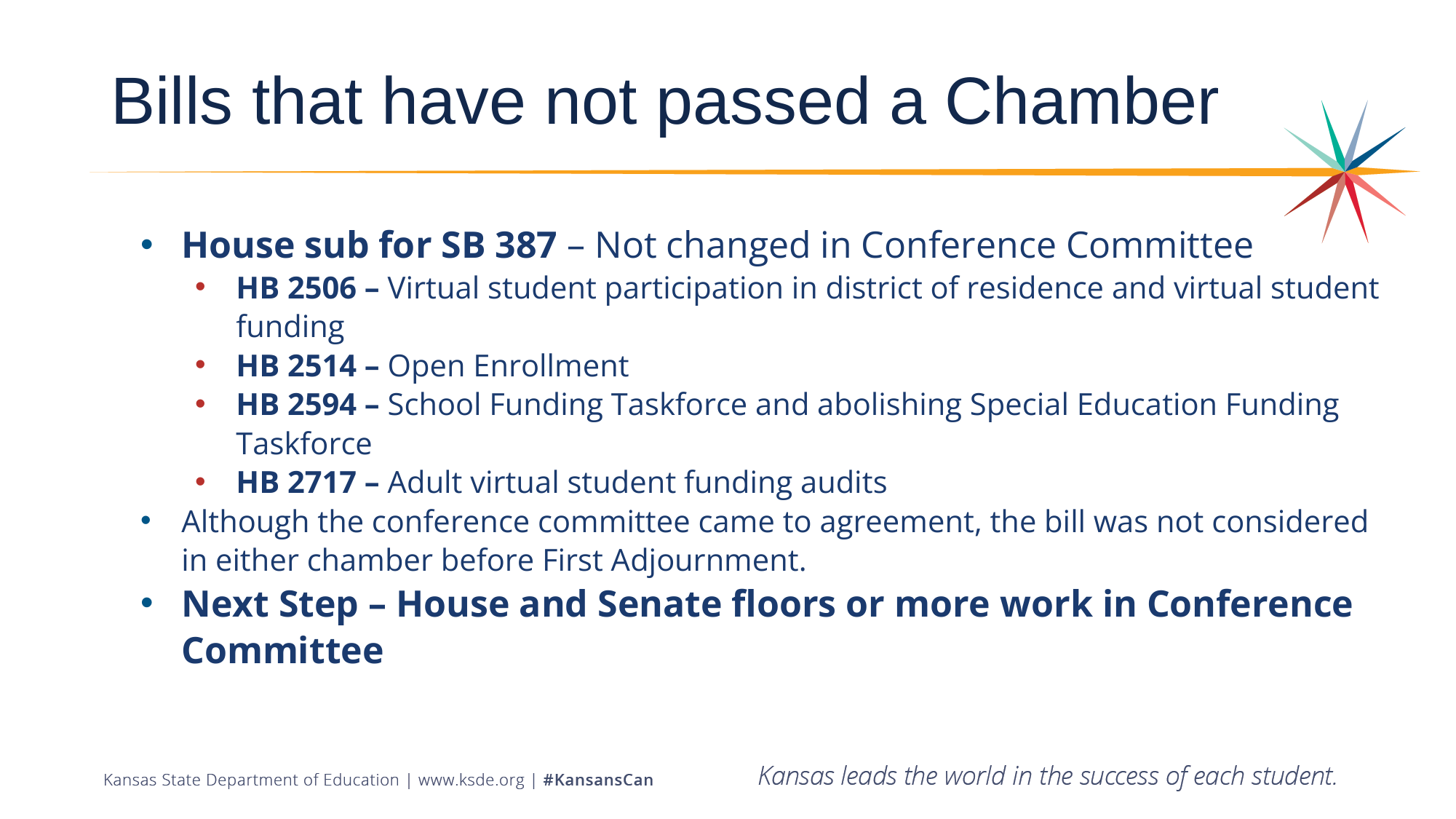

# Bills that have not passed a Chamber
House sub for SB 387 – Not changed in Conference Committee
HB 2506 – Virtual student participation in district of residence and virtual student funding
HB 2514 – Open Enrollment
HB 2594 – School Funding Taskforce and abolishing Special Education Funding Taskforce
HB 2717 – Adult virtual student funding audits
Although the conference committee came to agreement, the bill was not considered in either chamber before First Adjournment.
Next Step – House and Senate floors or more work in Conference Committee